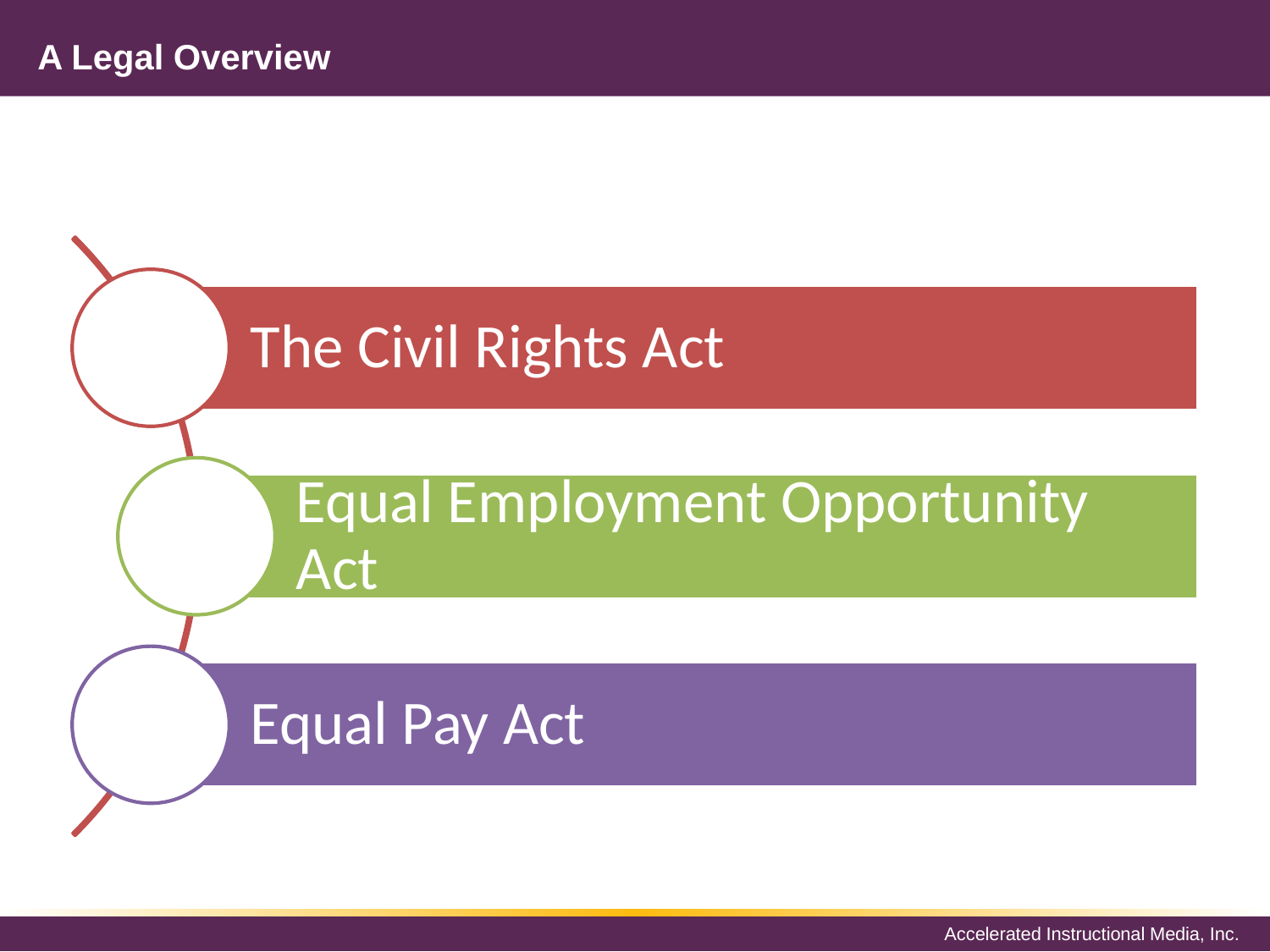

# A Legal Overview

The Civil Rights Act

Equal Employment Opportunity Act

Equal Pay Act